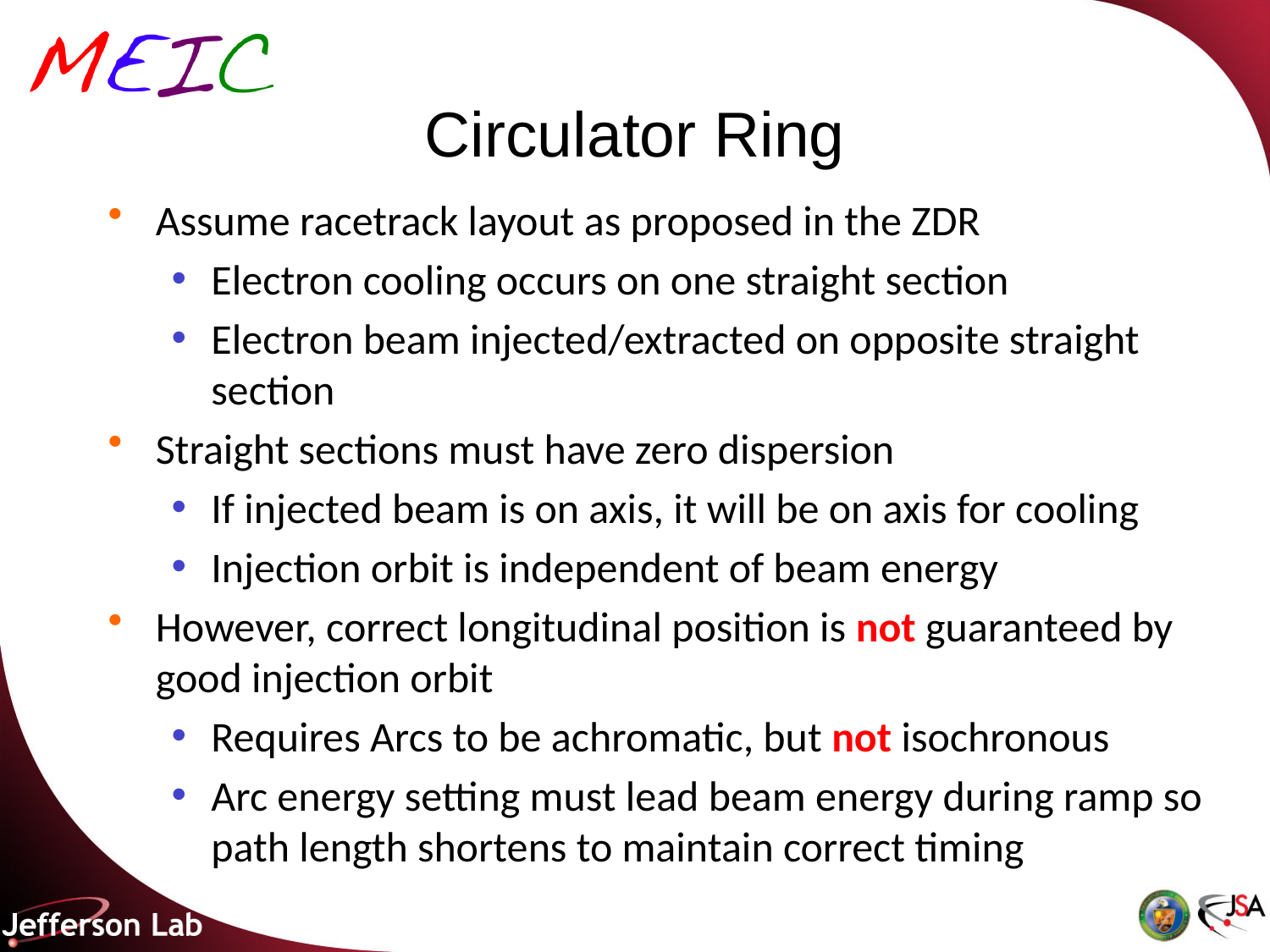

# Circulator Ring
Assume racetrack layout as proposed in the ZDR
Electron cooling occurs on one straight section
Electron beam injected/extracted on opposite straight section
Straight sections must have zero dispersion
If injected beam is on axis, it will be on axis for cooling
Injection orbit is independent of beam energy
However, correct longitudinal position is not guaranteed by good injection orbit
Requires Arcs to be achromatic, but not isochronous
Arc energy setting must lead beam energy during ramp so path length shortens to maintain correct timing